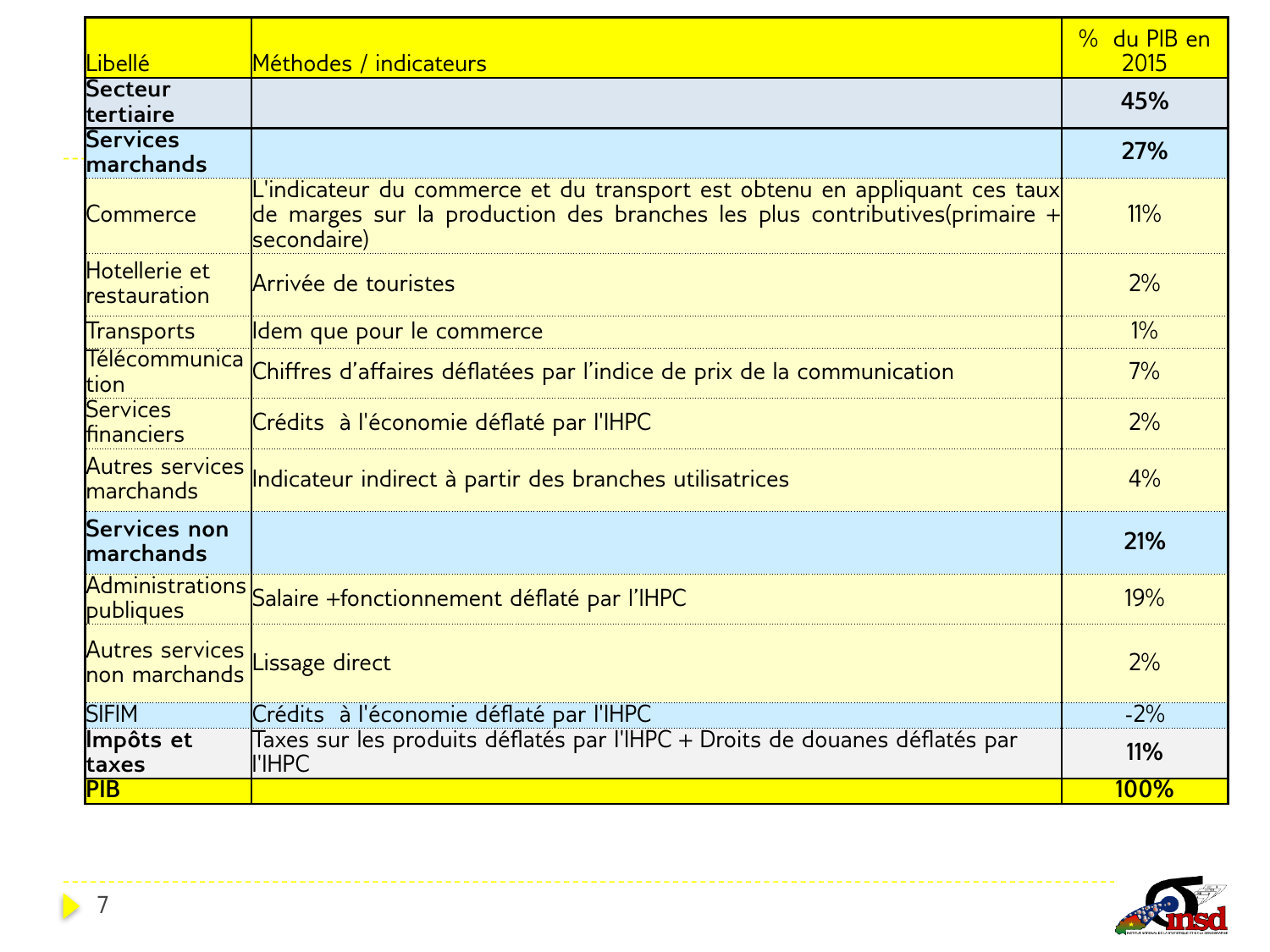

| Libellé | Méthodes / indicateurs | % du PIB en 2015 |
| --- | --- | --- |
| Secteur tertiaire |  | 45% |
| Services marchands |  | 27% |
| Commerce | L'indicateur du commerce et du transport est obtenu en appliquant ces taux de marges sur la production des branches les plus contributives(primaire + secondaire) | 11% |
| Hotellerie et restauration | Arrivée de touristes | 2% |
| Transports | Idem que pour le commerce | 1% |
| Télécommunication | Chiffres d’affaires déflatées par l’indice de prix de la communication | 7% |
| Services financiers | Crédits à l'économie déflaté par l'IHPC | 2% |
| Autres services marchands | Indicateur indirect à partir des branches utilisatrices | 4% |
| Services non marchands |  | 21% |
| Administrations publiques | Salaire +fonctionnement déflaté par l’IHPC | 19% |
| Autres services non marchands | Lissage direct | 2% |
| SIFIM | Crédits à l'économie déflaté par l'IHPC | -2% |
| Impôts et taxes | Taxes sur les produits déflatés par l'IHPC + Droits de douanes déflatés par l'IHPC | 11% |
| PIB |  | 100% |
7